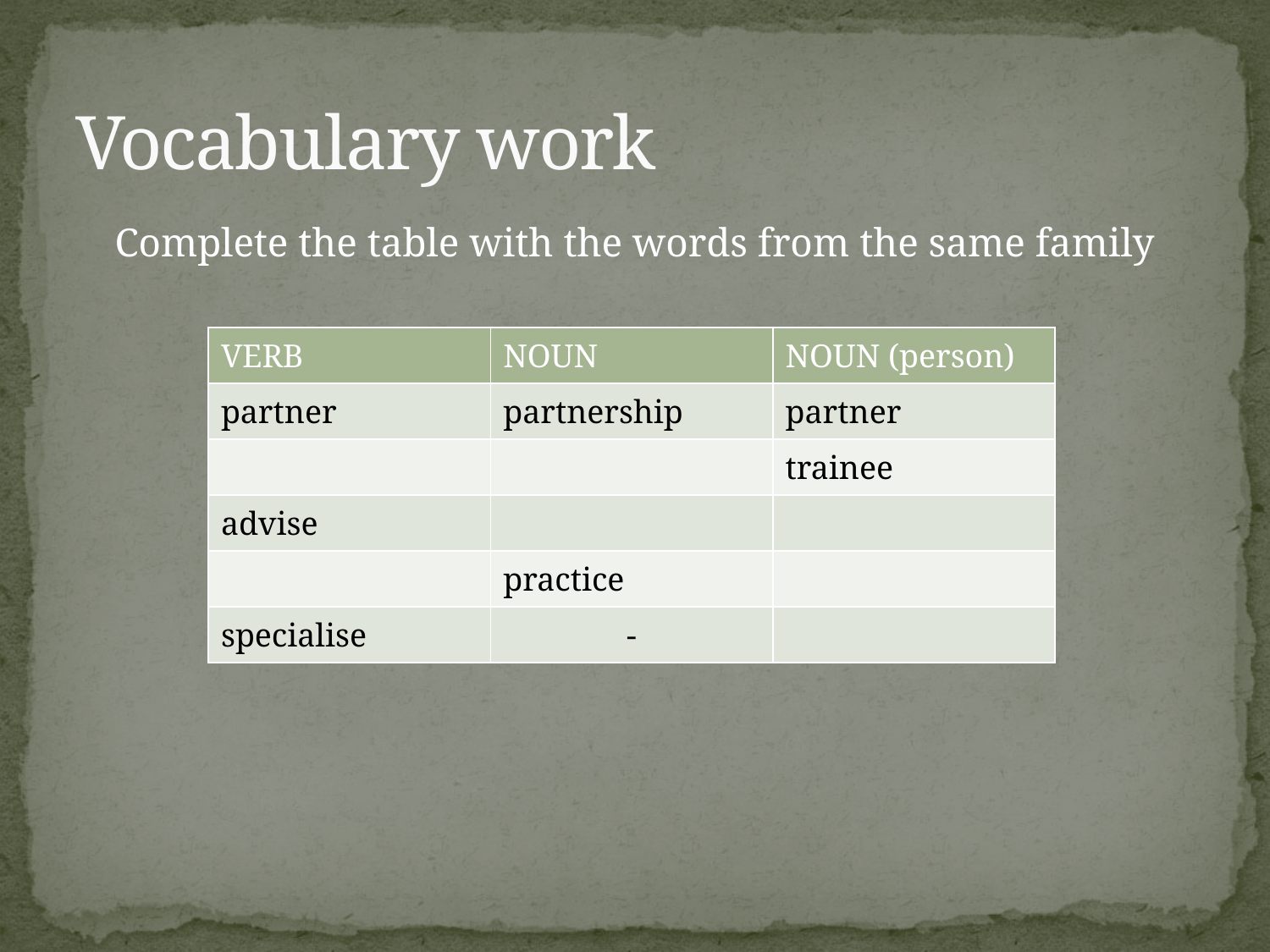

# Vocabulary work
Complete the table with the words from the same family

| VERB | NOUN | NOUN (person) |
| --- | --- | --- |
| partner | partnership | partner |
|  |  | trainee |
| advise |  |  |
|  | practice |  |
| specialise | - |  |